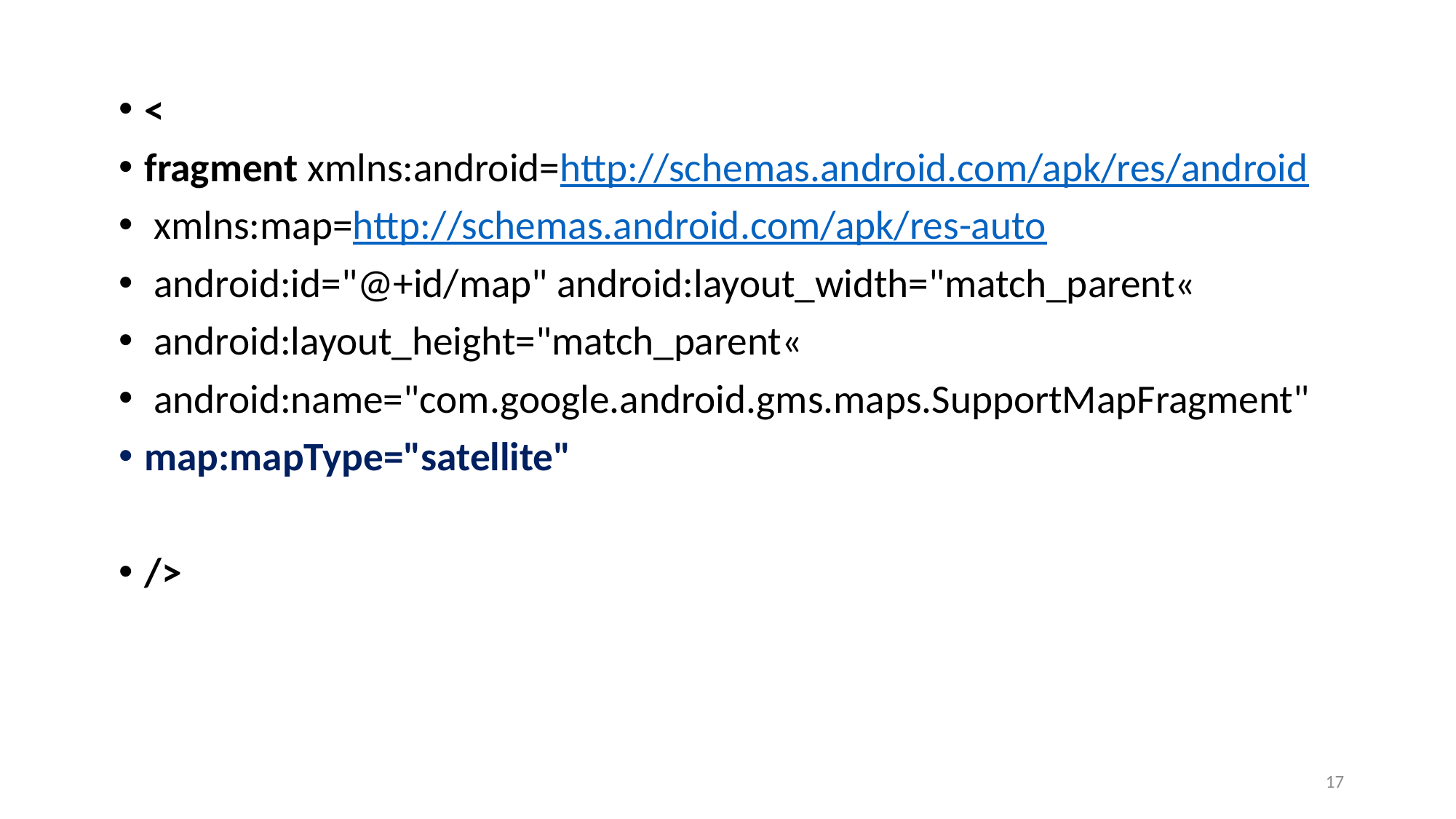

<
fragment xmlns:android=http://schemas.android.com/apk/res/android
 xmlns:map=http://schemas.android.com/apk/res-auto
 android:id="@+id/map" android:layout_width="match_parent«
 android:layout_height="match_parent«
 android:name="com.google.android.gms.maps.SupportMapFragment"
map:mapType="satellite"

/>
17